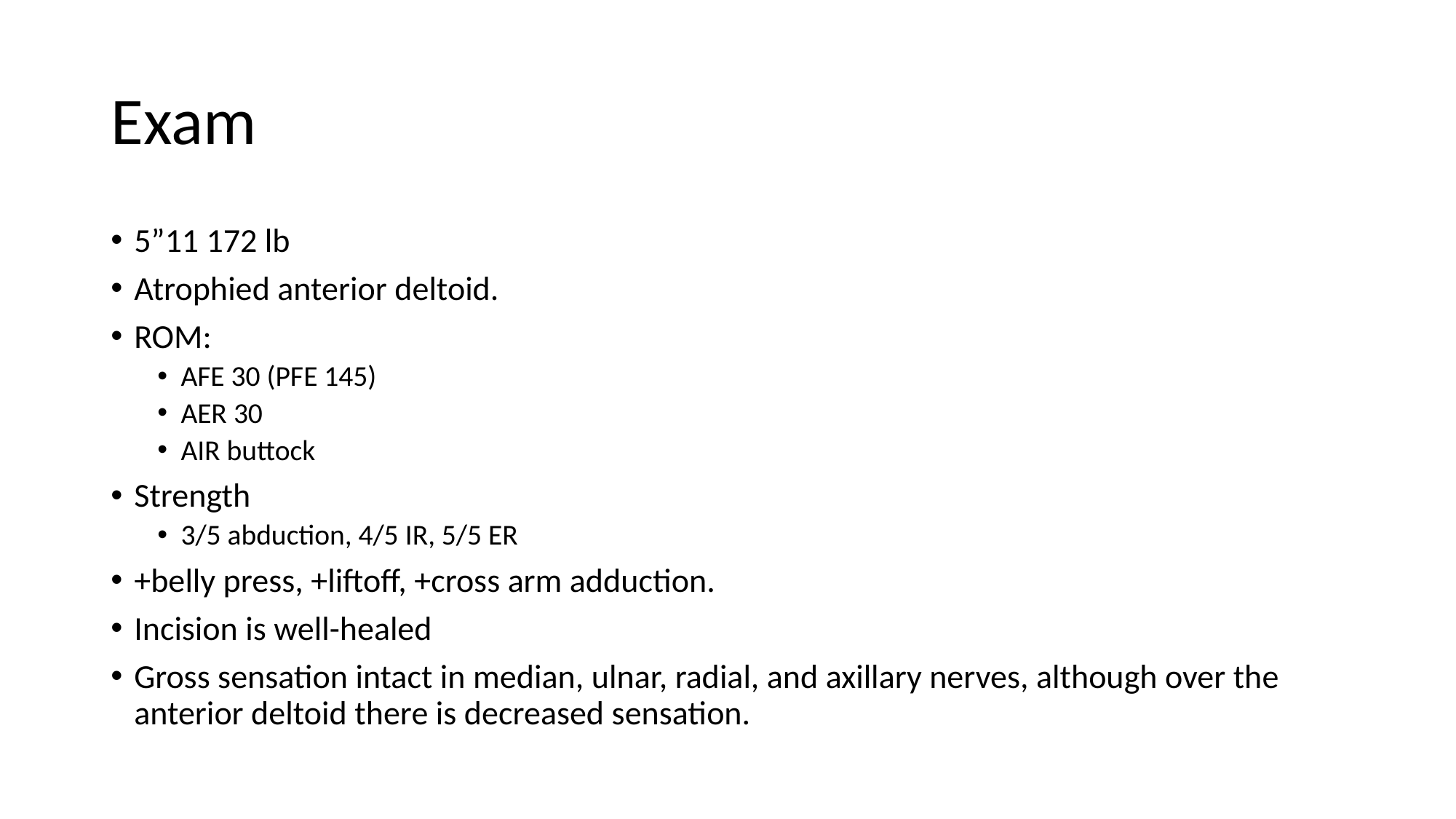

# Exam
5”11 172 lb
Atrophied anterior deltoid.
ROM:
AFE 30 (PFE 145)
AER 30
AIR buttock
Strength
3/5 abduction, 4/5 IR, 5/5 ER
+belly press, +liftoff, +cross arm adduction.
Incision is well-healed
Gross sensation intact in median, ulnar, radial, and axillary nerves, although over the anterior deltoid there is decreased sensation.